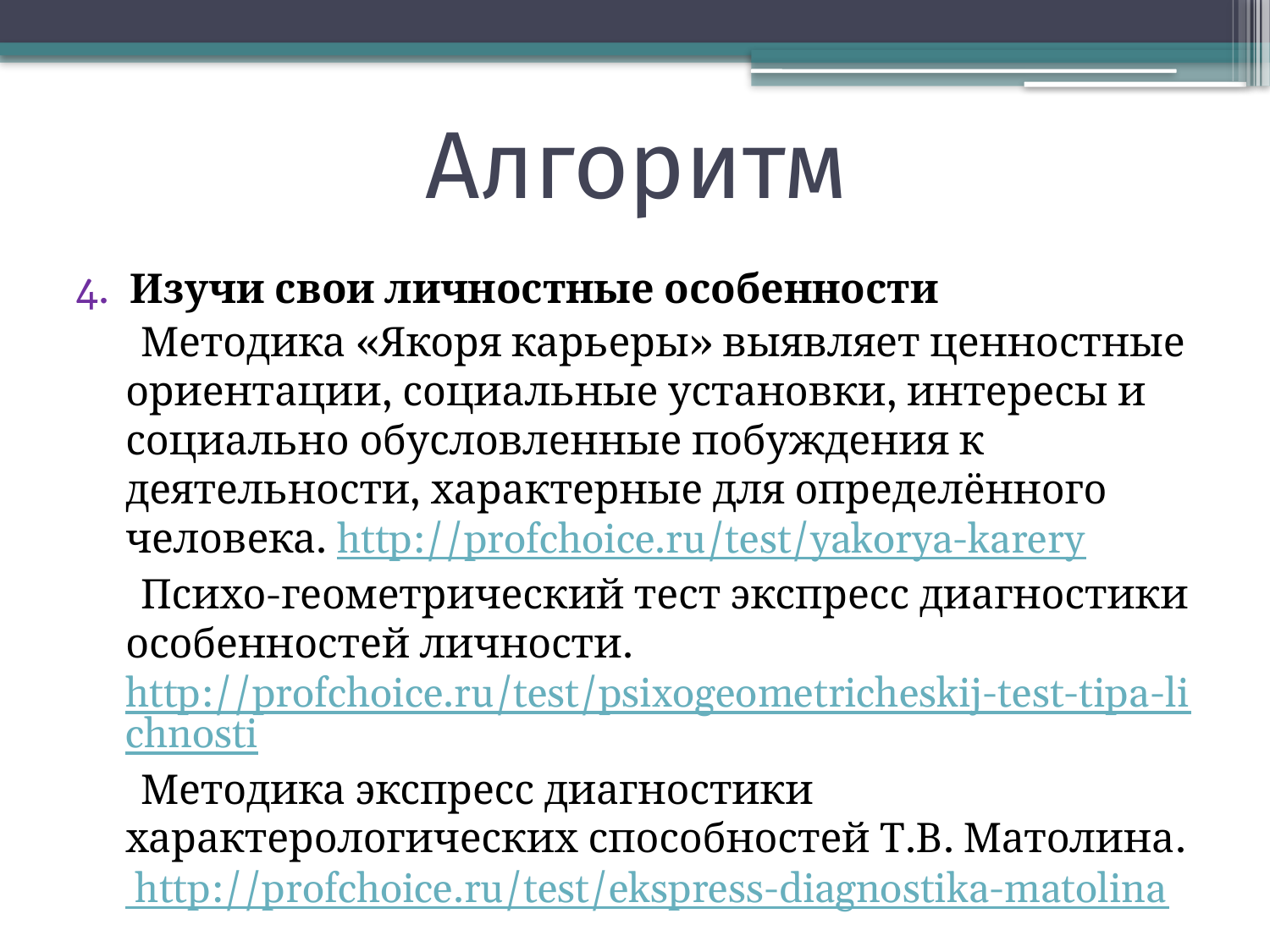

# Алгоритм
4.  Изучи свои личностные особенности
     Методика «Якоря карьеры» выявляет ценностные ориентации, социальные установки, интересы и социально обусловленные побуждения к деятельности, характерные для определённого человека. http://profchoice.ru/test/yakorya-karery
     Психо-геометрический тест экспресс диагностики особенностей личности. http://profchoice.ru/test/psixogeometricheskij-test-tipa-lichnosti
     Методика экспресс диагностики характерологических способностей Т.В. Матолина. http://profchoice.ru/test/ekspress-diagnostika-matolina